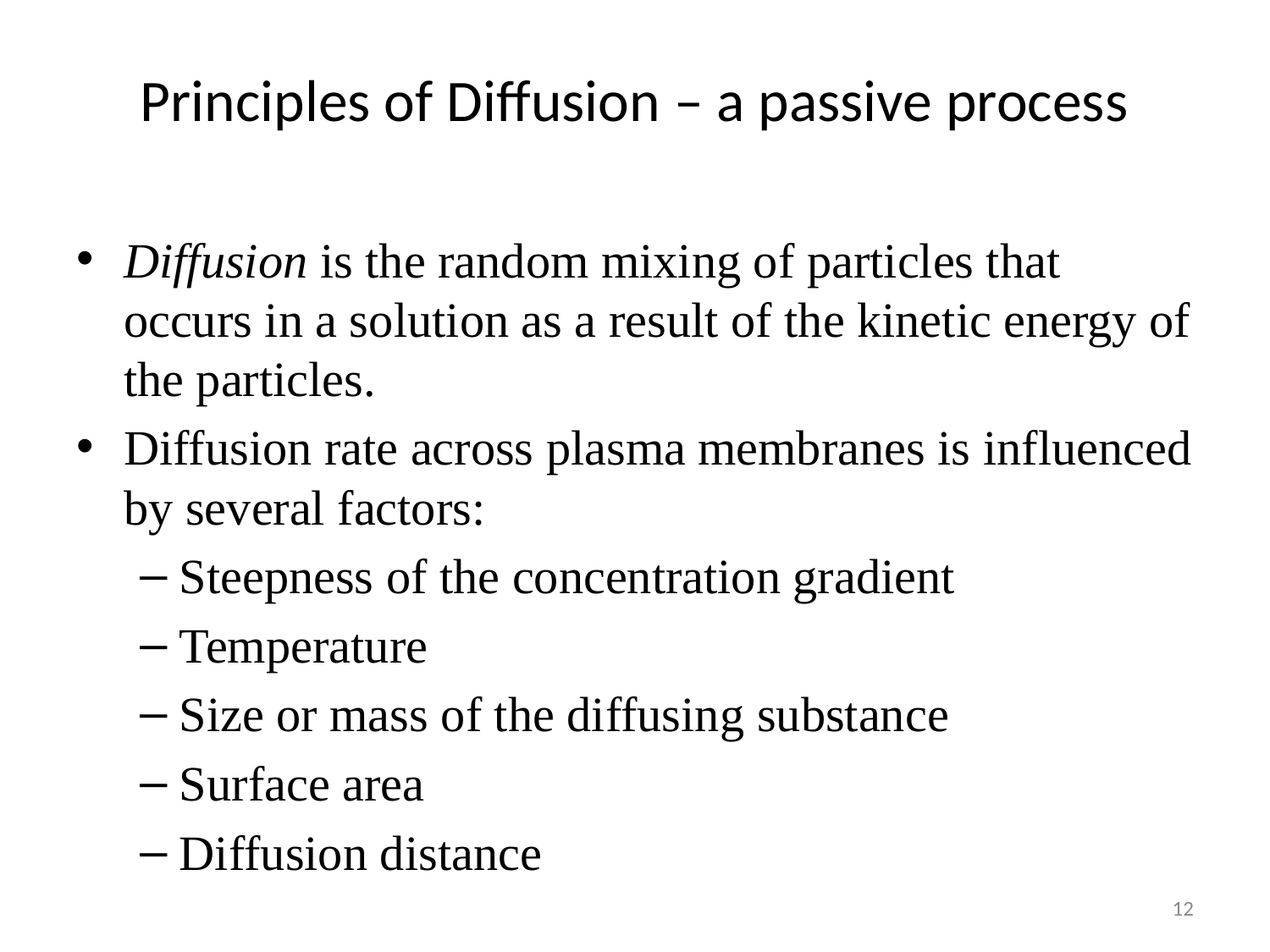

# Principles of Diffusion – a passive process
Diffusion is the random mixing of particles that occurs in a solution as a result of the kinetic energy of the particles.
Diffusion rate across plasma membranes is influenced by several factors:
Steepness of the concentration gradient
Temperature
Size or mass of the diffusing substance
Surface area
Diffusion distance
12